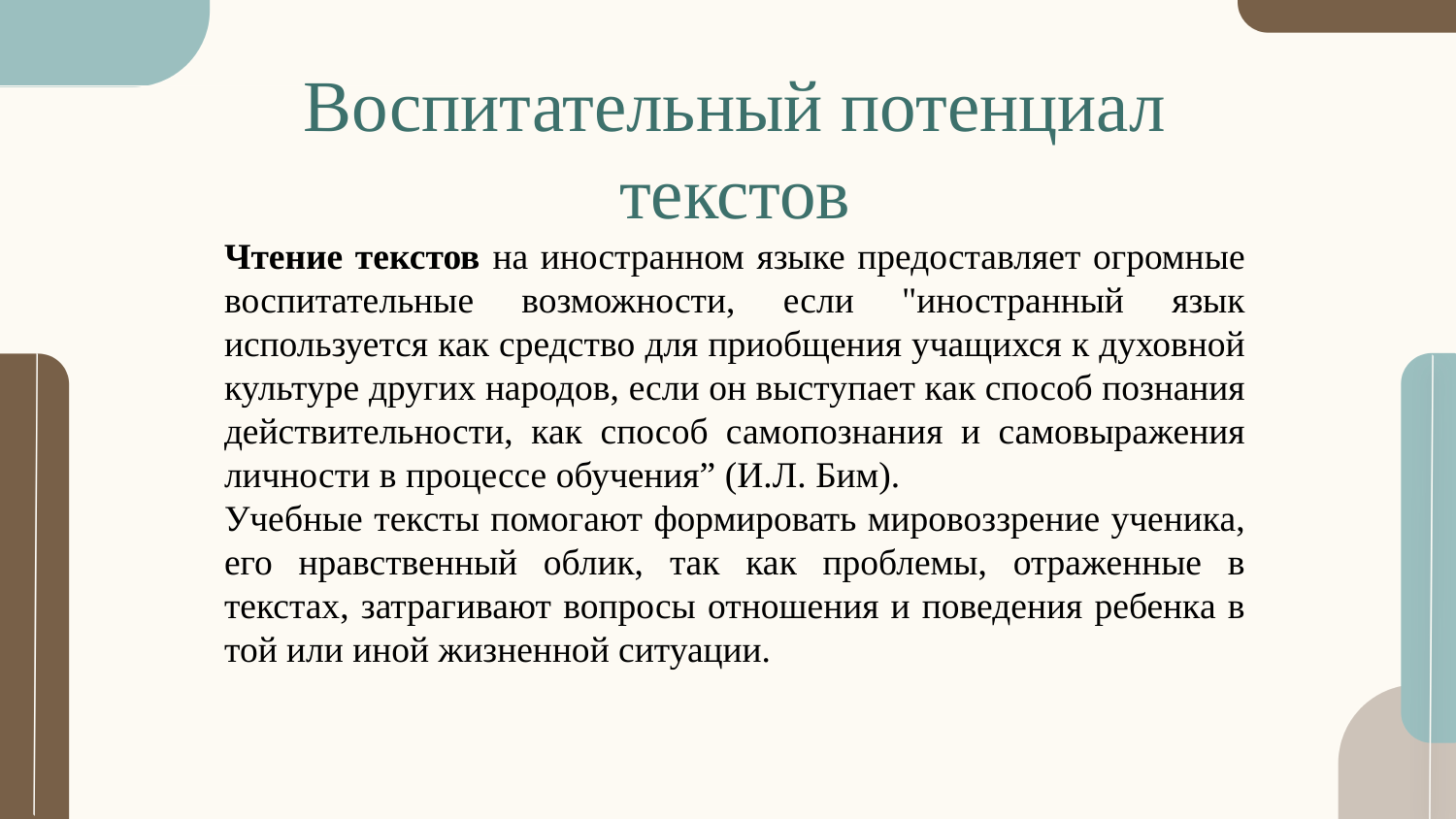

#
Воспитательный потенциал текстов
Чтение текстов на иностранном языке предоставляет огромные воспитательные возможности, если "иностранный язык используется как средство для приобщения учащихся к духовной культуре других народов, если он выступает как способ познания действительности, как способ самопознания и самовыражения личности в процессе обучения” (И.Л. Бим).
Учебные тексты помогают формировать мировоззрение ученика, его нравственный облик, так как проблемы, отраженные в текстах, затрагивают вопросы отношения и поведения ребенка в той или иной жизненной ситуации.